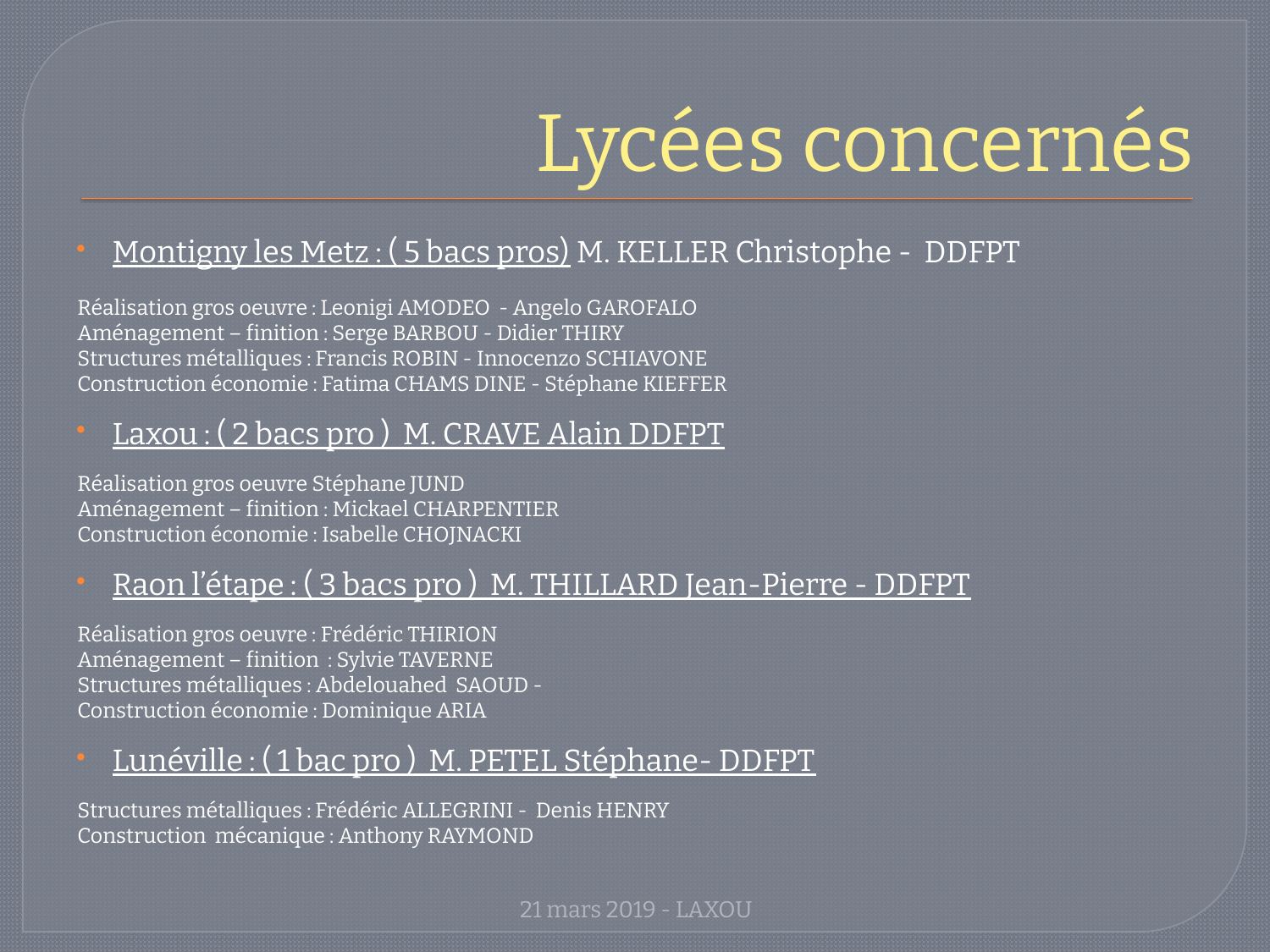

# Lycées concernés
Montigny les Metz : ( 5 bacs pros) M. KELLER Christophe -  DDFPT

Réalisation gros oeuvre : Leonigi AMODEO  - Angelo GAROFALO
Aménagement – finition : Serge BARBOU - Didier THIRY
Structures métalliques : Francis ROBIN - Innocenzo SCHIAVONE
Construction économie : Fatima CHAMS DINE - Stéphane KIEFFER

Laxou : ( 2 bacs pro )  M. CRAVE Alain DDFPT

Réalisation gros oeuvre Stéphane JUND
Aménagement – finition : Mickael CHARPENTIER
Construction économie : Isabelle CHOJNACKI

Raon l’étape : ( 3 bacs pro )  M. THILLARD Jean-Pierre - DDFPT

Réalisation gros oeuvre : Frédéric THIRION
Aménagement – finition  : Sylvie TAVERNE
Structures métalliques : Abdelouahed  SAOUD -
Construction économie : Dominique ARIA

Lunéville : ( 1 bac pro )  M. PETEL Stéphane- DDFPT

Structures métalliques : Frédéric ALLEGRINI -  Denis HENRY
Construction  mécanique : Anthony RAYMOND

21 mars 2019 - LAXOU